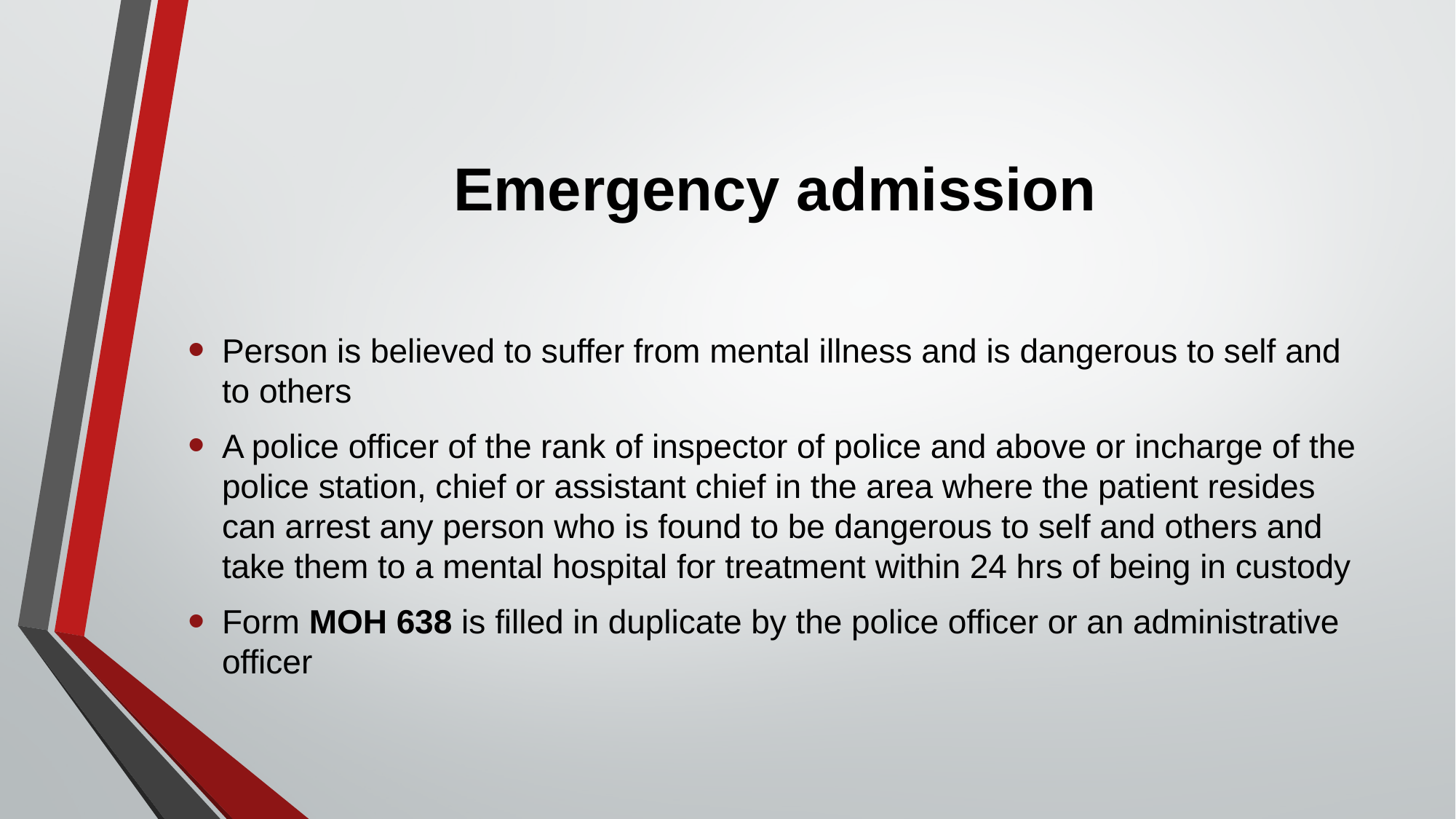

# Emergency admission
Person is believed to suffer from mental illness and is dangerous to self and to others
A police officer of the rank of inspector of police and above or incharge of the police station, chief or assistant chief in the area where the patient resides can arrest any person who is found to be dangerous to self and others and take them to a mental hospital for treatment within 24 hrs of being in custody
Form MOH 638 is filled in duplicate by the police officer or an administrative officer